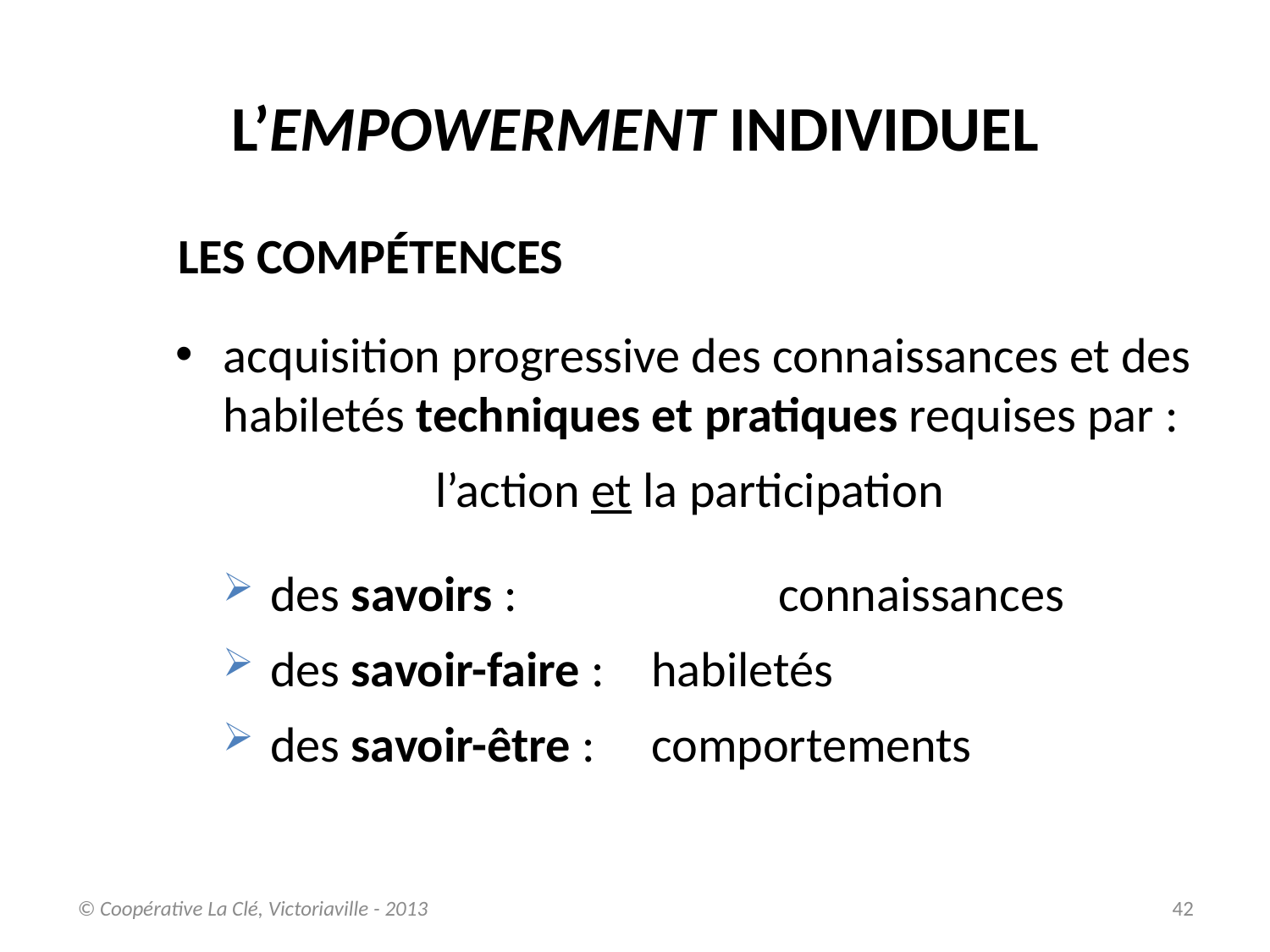

L’empowerment individuel
LES COMPÉTENCES
acquisition progressive des connaissances et des habiletés techniques et pratiques requises par :
l’action et la participation
des savoirs : 		connaissances
des savoir-faire : 	habiletés
des savoir-être : 	comportements
© Coopérative La Clé, Victoriaville - 2013
42